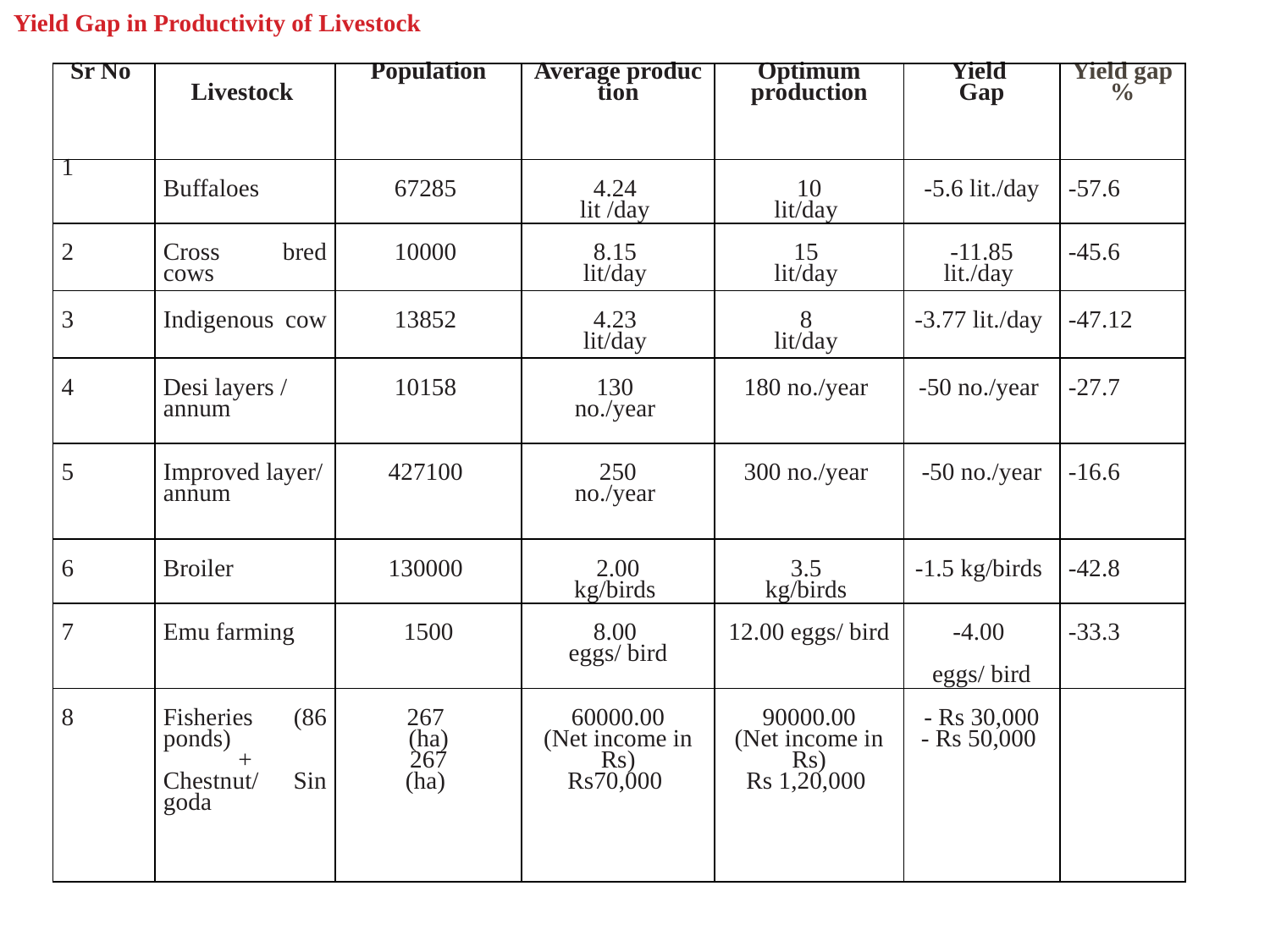

Yield Gap in Productivity of Livestock

| Sr No | Livestock | Population | Average produc­tion | Optimum produc­tion | Yield Gap | Yield gap % |
| --- | --- | --- | --- | --- | --- | --- |
| 1 | Buffaloes | 67285 | 4.24 lit /day | 10 lit/day | -5.6 lit./day | -57.6 |
| 2 | Cross bred cows | 10000 | 8.15 lit/day | 15 lit/day | -11.85 lit./day | -45.6 |
| 3 | Indigenous cow | 13852 | 4.23 lit/day | 8 lit/day | -3.77 lit./day | -47.12 |
| 4 | Desi layers / annum | 10158 | 130 no./year | 180 no./year | -50 no./year | -27.7 |
| 5 | Improved lay­er/ annum | 427100 | 250 no./year | 300 no./year | -50 no./year | -16.6 |
| 6 | Broiler | 130000 | 2.00 kg/birds | 3.5 kg/birds | -1.5 kg/birds | -42.8 |
| 7 | Emu farming | 1500 | 8.00 eggs/ bird | 12.00 eggs/ bird | -4.00 eggs/ bird | -33.3 |
| 8 | Fisheries (86 ponds) + Chestnut/ Sin­goda | 267 (ha) 267 (ha) | 60000.00 (Net income in Rs) Rs70,000 | 90000.00 (Net income in Rs) Rs 1,20,000 | - Rs 30,000 - Rs 50,000 |  |